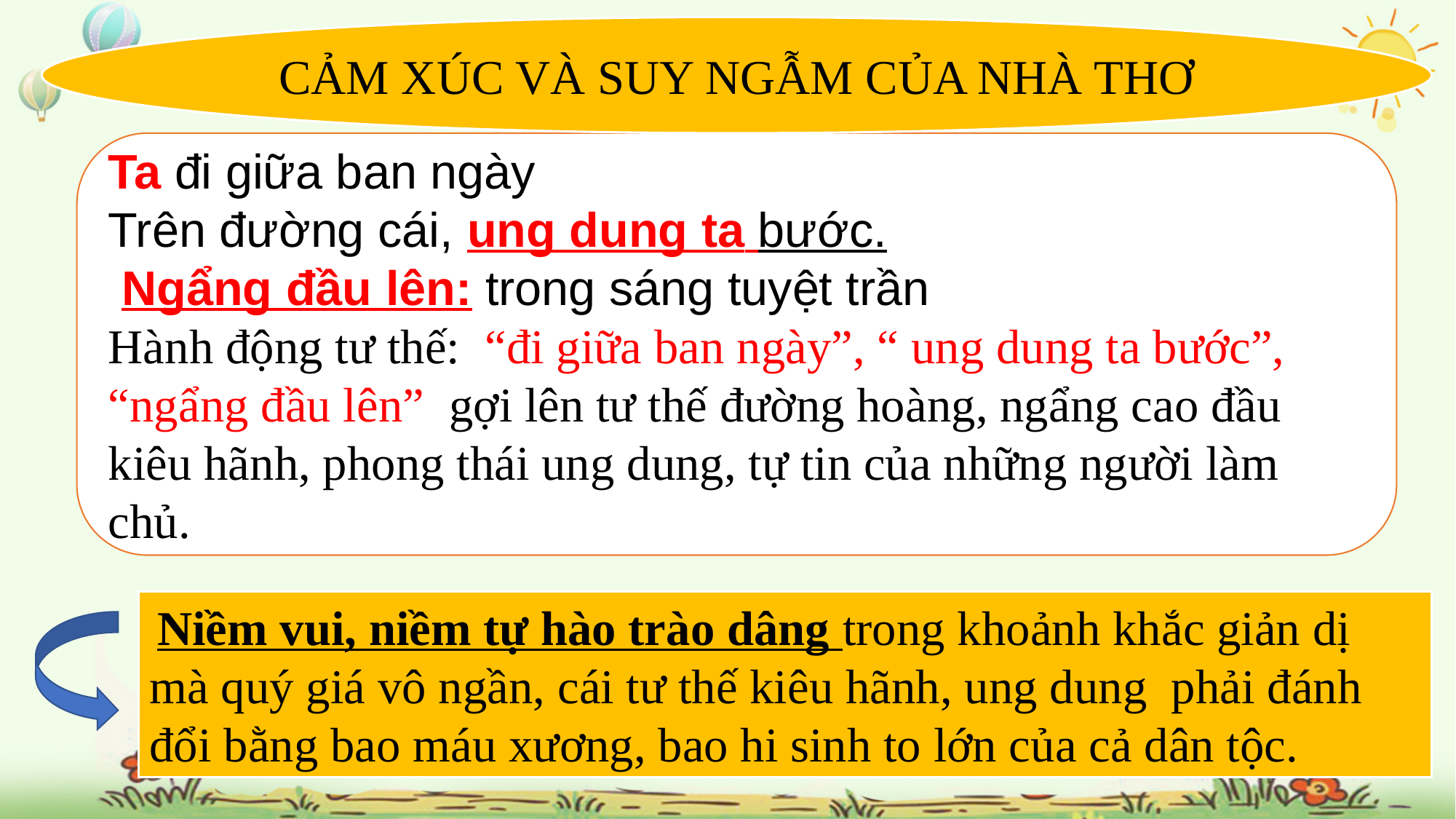

CẢM XÚC VÀ SUY NGẪM CỦA NHÀ THƠ

Ta đi giữa ban ngày
Trên đường cái, ung dung ta bước.
 Ngẩng đầu lên: trong sáng tuyệt trần
Hành động tư thế:  “đi giữa ban ngày”, “ ung dung ta bước”, “ngẩng đầu lên”  gợi lên tư thế đường hoàng, ngẩng cao đầu kiêu hãnh, phong thái ung dung, tự tin của những người làm chủ.
 Niềm vui, niềm tự hào trào dâng trong khoảnh khắc giản dị mà quý giá vô ngần, cái tư thế kiêu hãnh, ung dung  phải đánh đổi bằng bao máu xương, bao hi sinh to lớn của cả dân tộc.